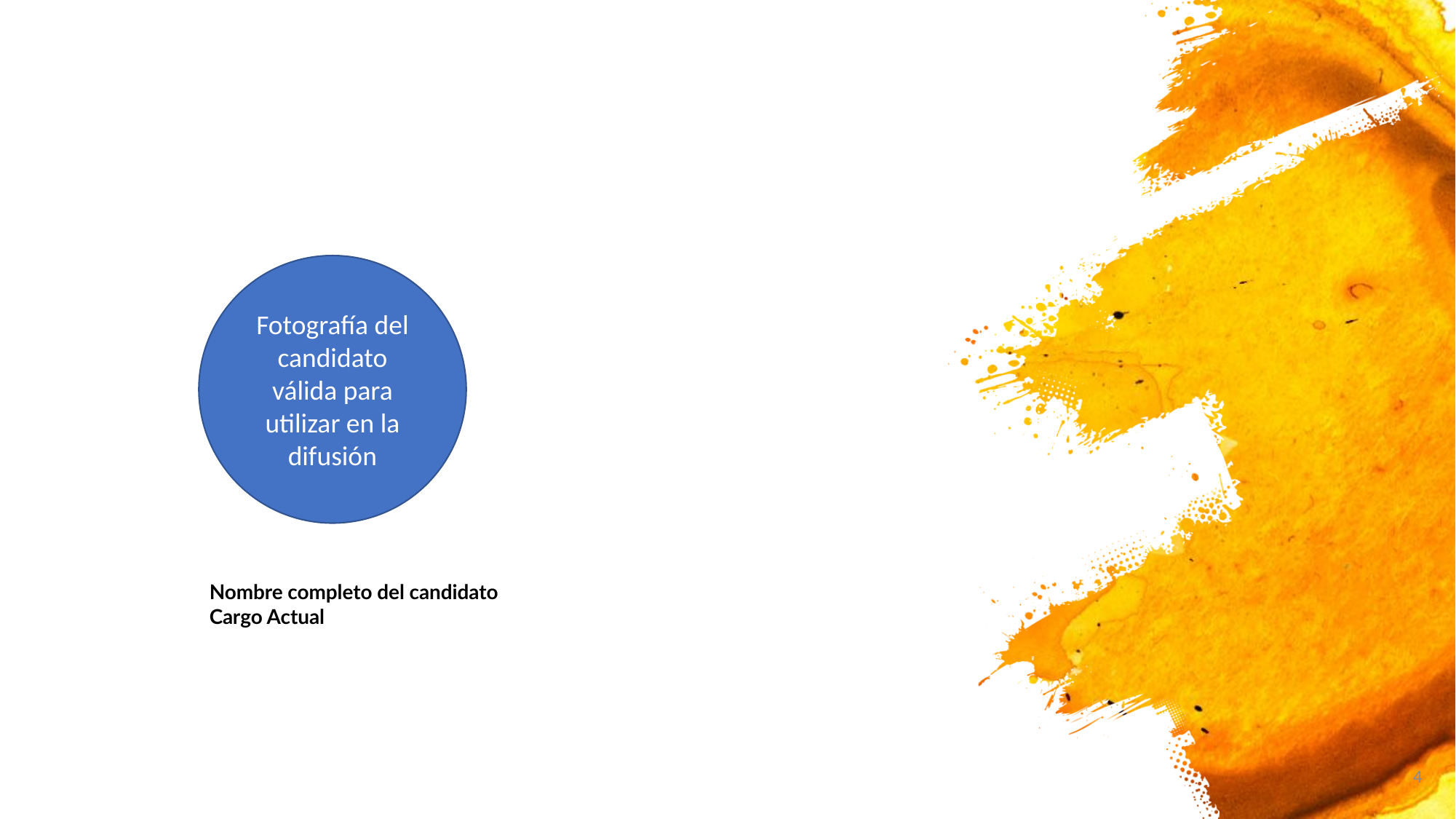

Fotografía del candidato válida para utilizar en la difusión
Nombre completo del candidato
Cargo Actual
4